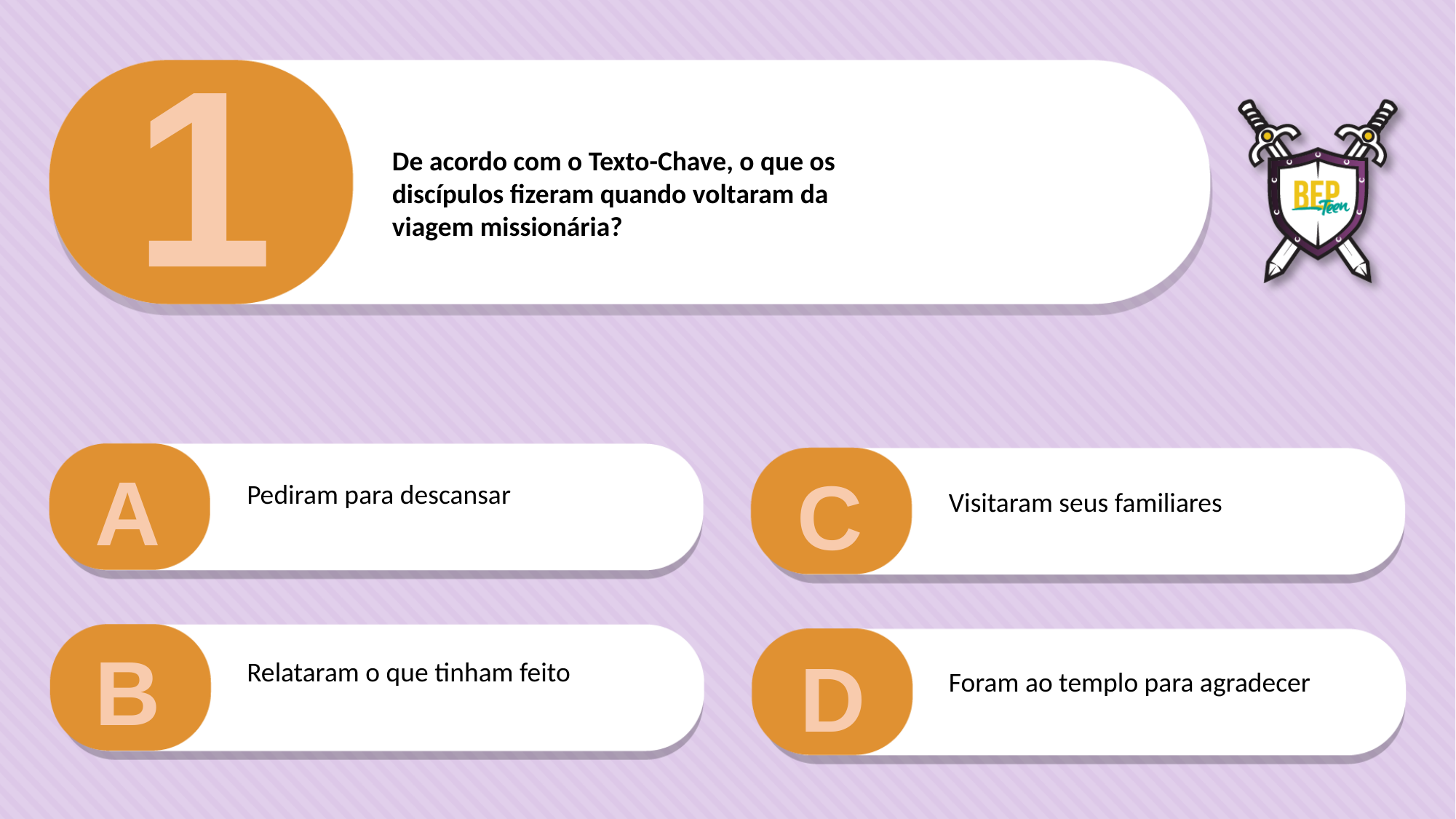

1
De acordo com o Texto-Chave, o que os
discípulos fizeram quando voltaram da
viagem missionária?
A
C
Pediram para descansar
Visitaram seus familiares
B
D
Relataram o que tinham feito
Foram ao templo para agradecer